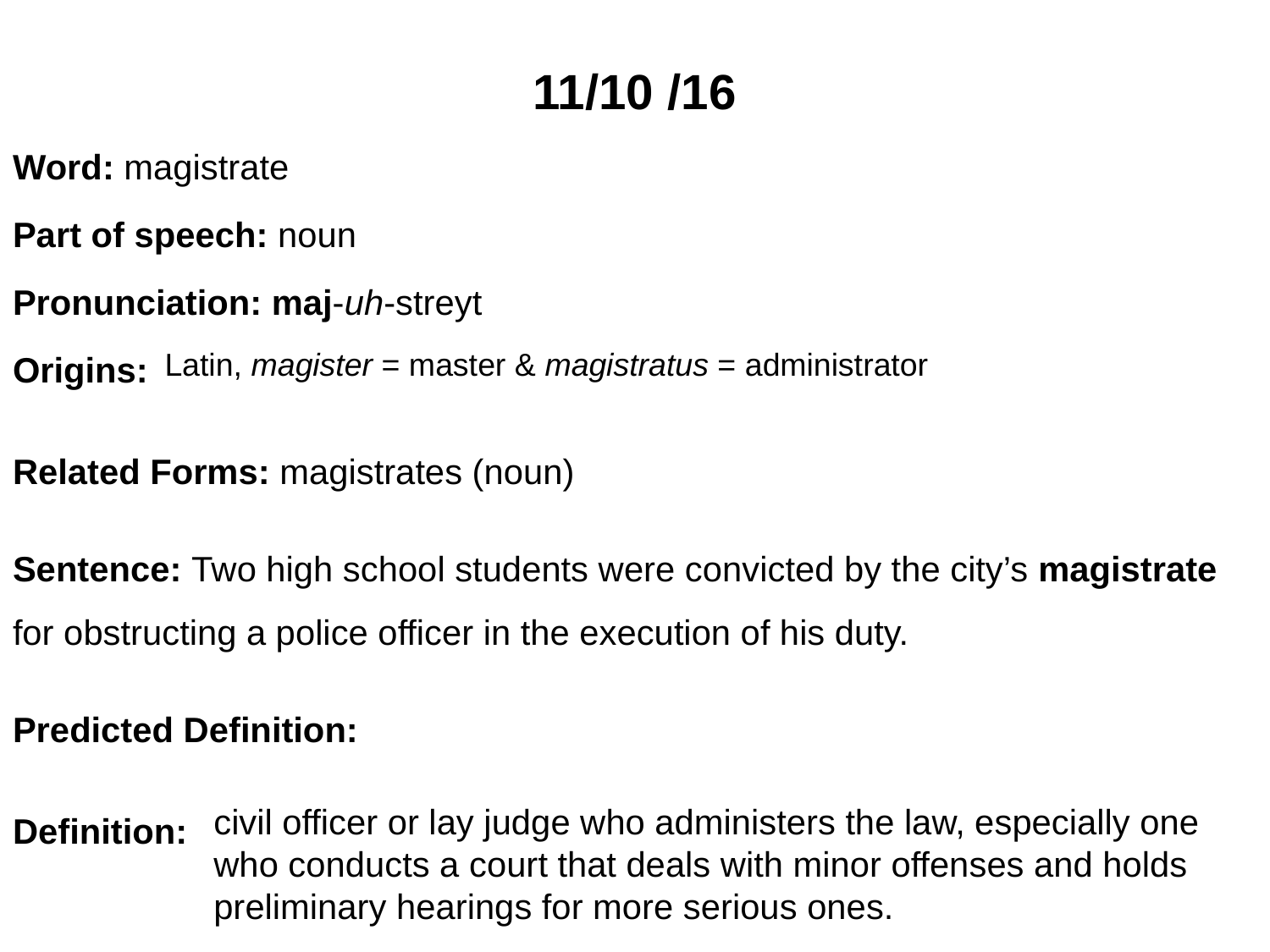

11/10 /16

Word: magistrate

Part of speech: noun

Pronunciation: maj-uh-streyt

Origins:

Related Forms: magistrates (noun)

Sentence: Two high school students were convicted by the city’s magistrate for obstructing a police officer in the execution of his duty.

Predicted Definition:

Definition:

Latin, magister = master & magistratus = administrator

civil officer or lay judge who administers the law, especially one who conducts a court that deals with minor offenses and holds preliminary hearings for more serious ones.